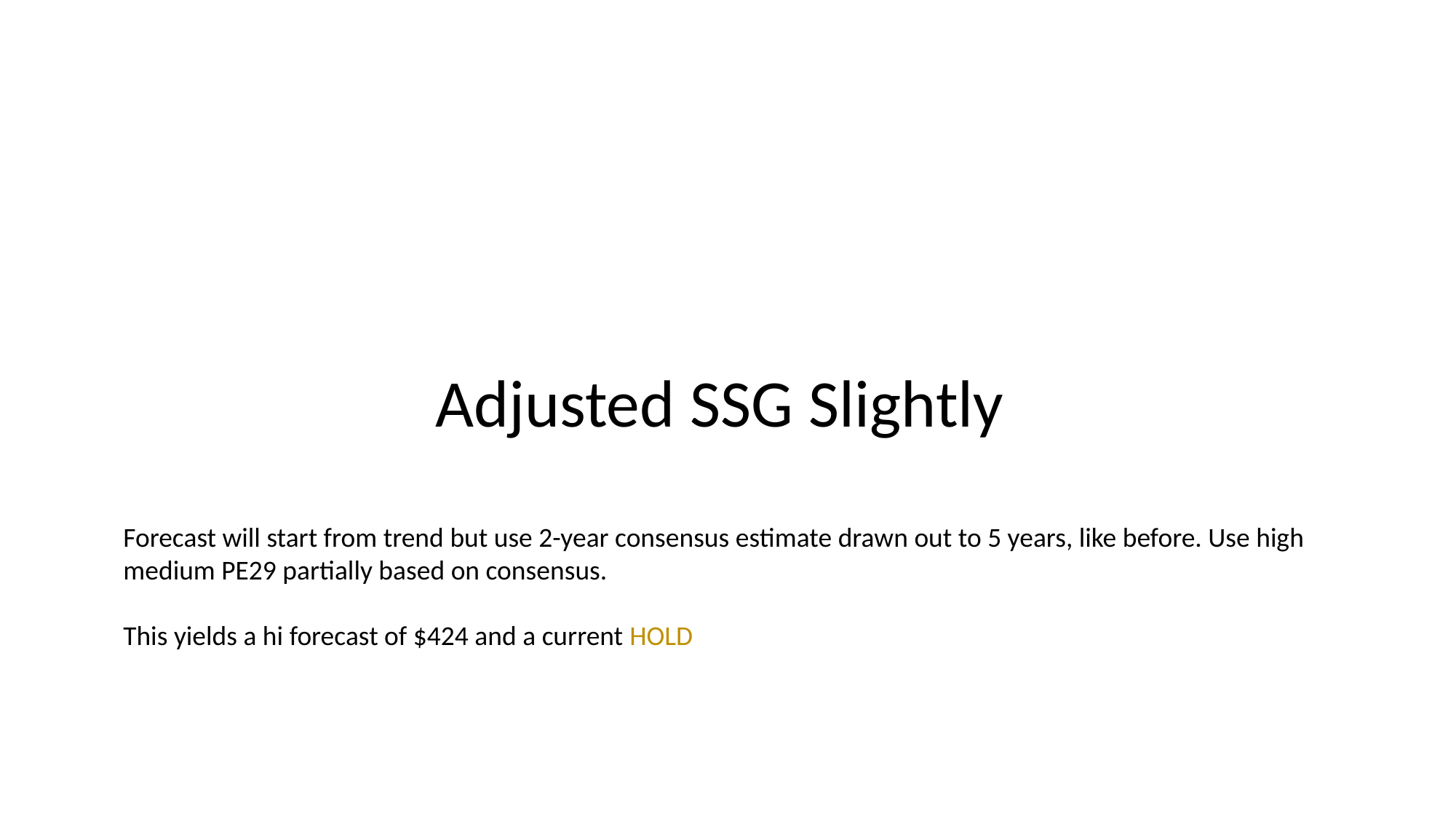

Adjusted SSG Slightly

Forecast will start from trend but use 2-year consensus estimate drawn out to 5 years, like before. Use high medium PE29 partially based on consensus.

This yields a hi forecast of $424 and a current HOLD